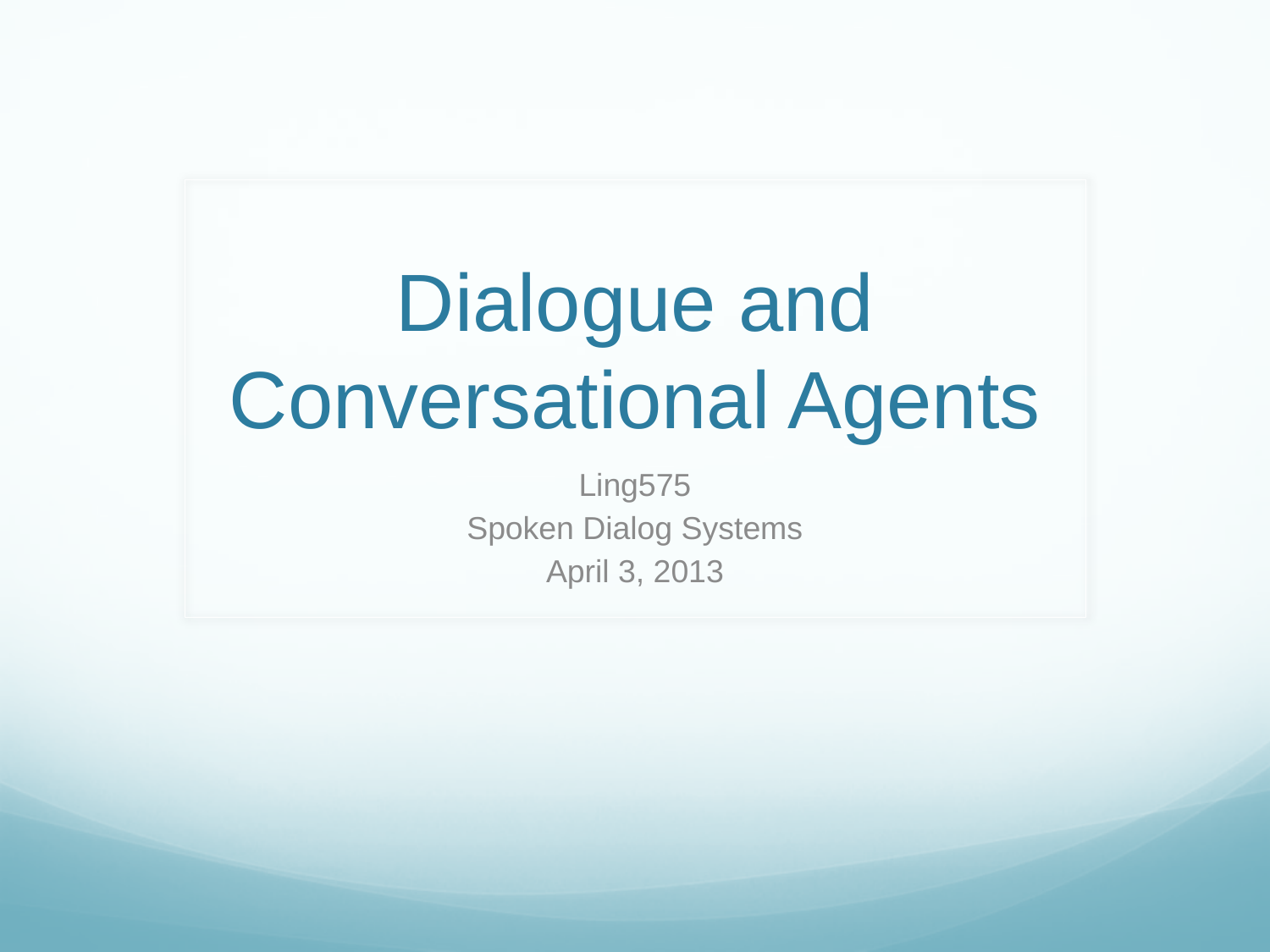

# Dialogue and Conversational Agents
Ling575
Spoken Dialog Systems
April 3, 2013